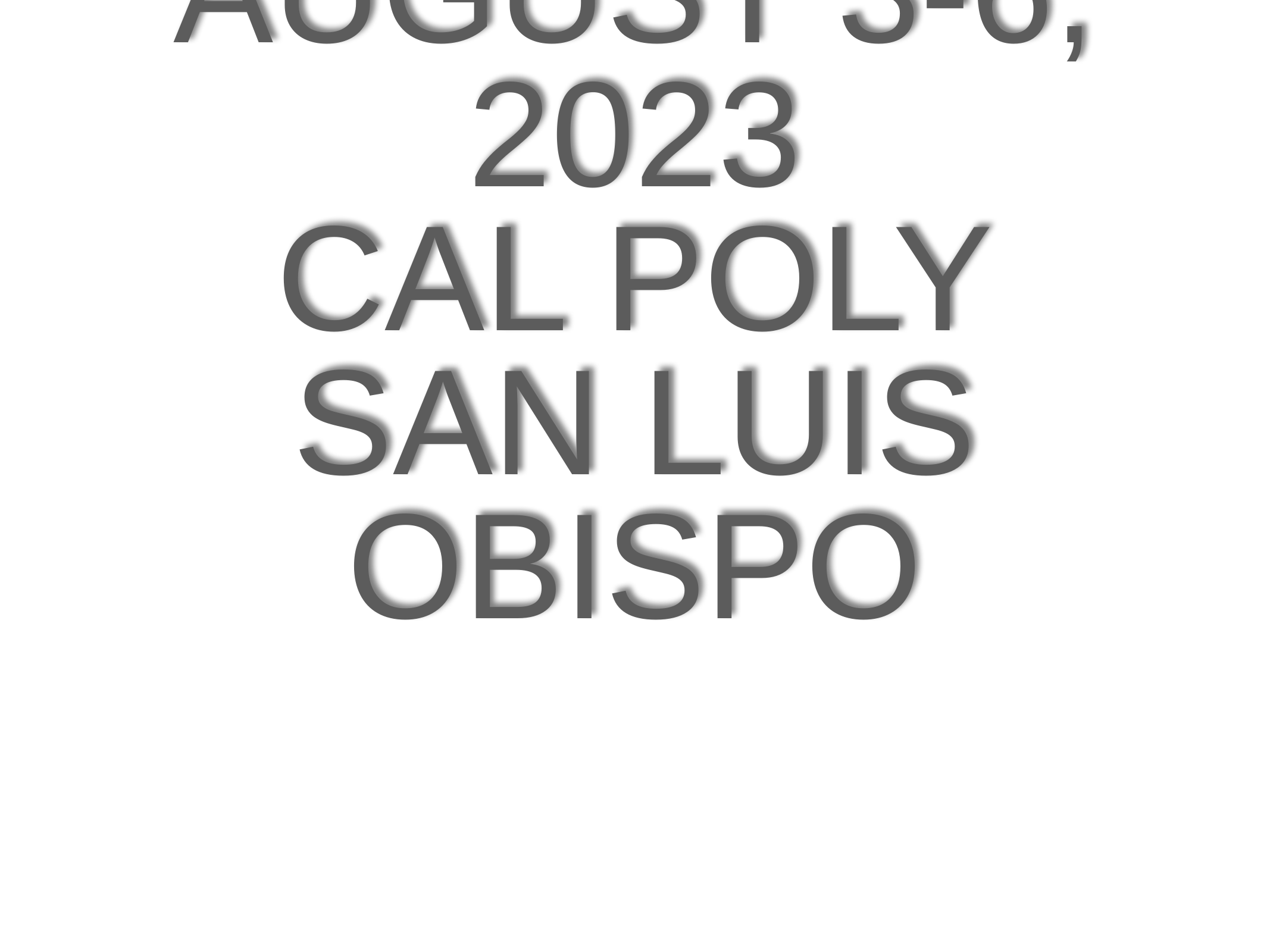

# August 3-6, 2023
Cal poly
San Luis obispo